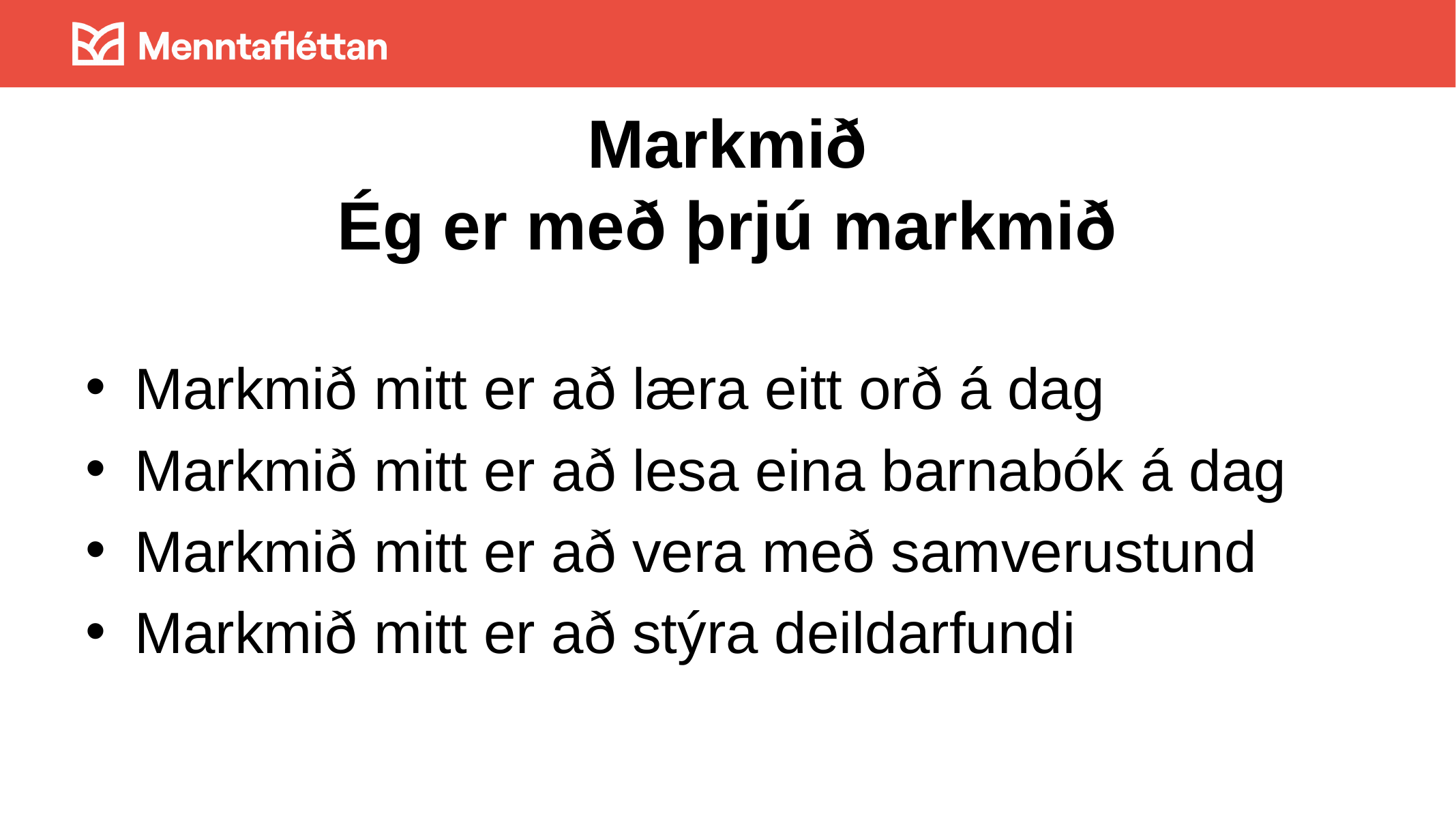

# Markmið Ég er með þrjú markmið
Markmið mitt er að læra eitt orð á dag
Markmið mitt er að lesa eina barnabók á dag
Markmið mitt er að vera með samverustund
Markmið mitt er að stýra deildarfundi